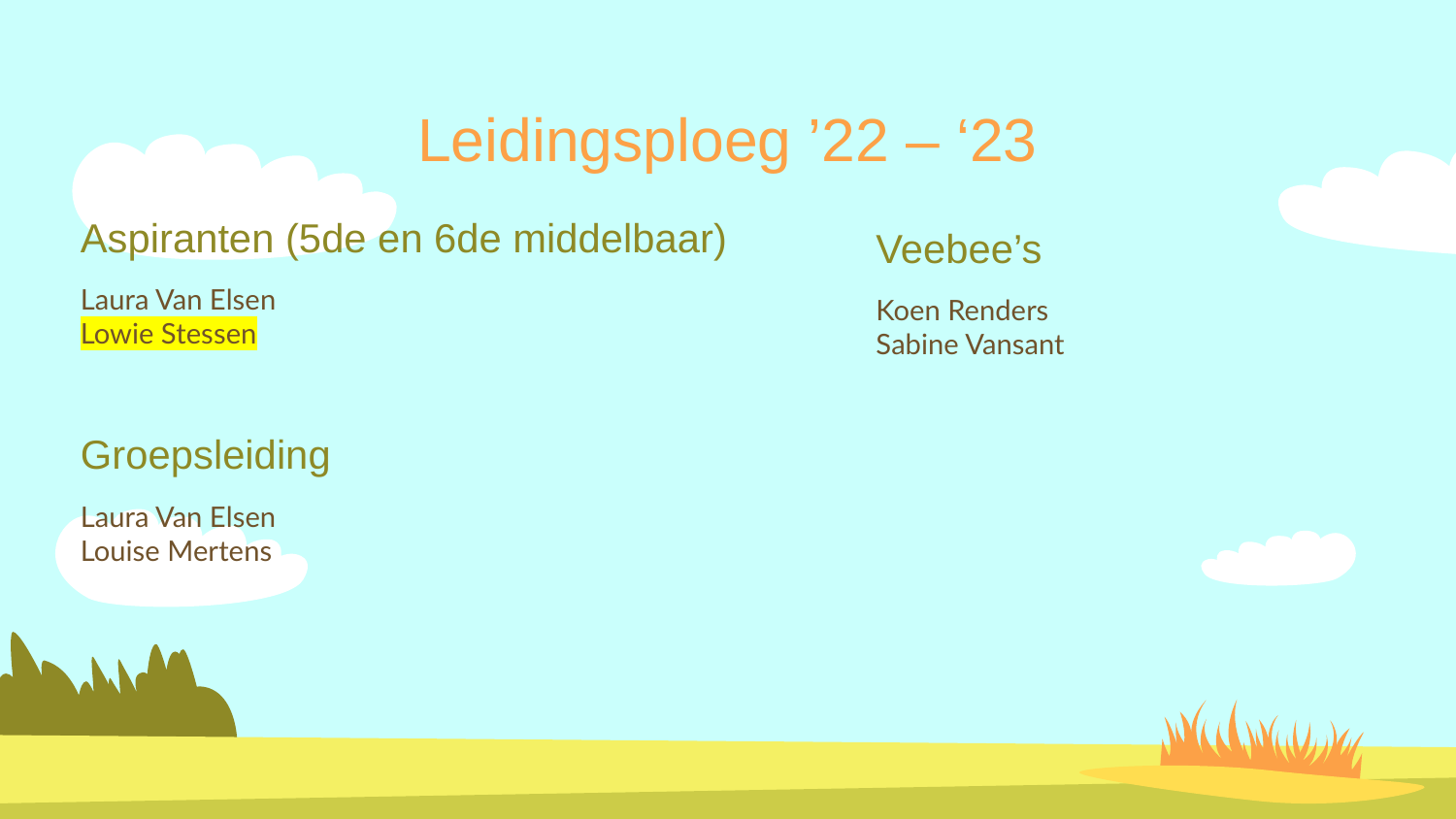

# Leidingsploeg ’22 – ‘23
Aspiranten (5de en 6de middelbaar)
Veebee’s
Laura Van Elsen
Lowie Stessen
Koen Renders
Sabine Vansant
Groepsleiding
Laura Van Elsen
Louise Mertens